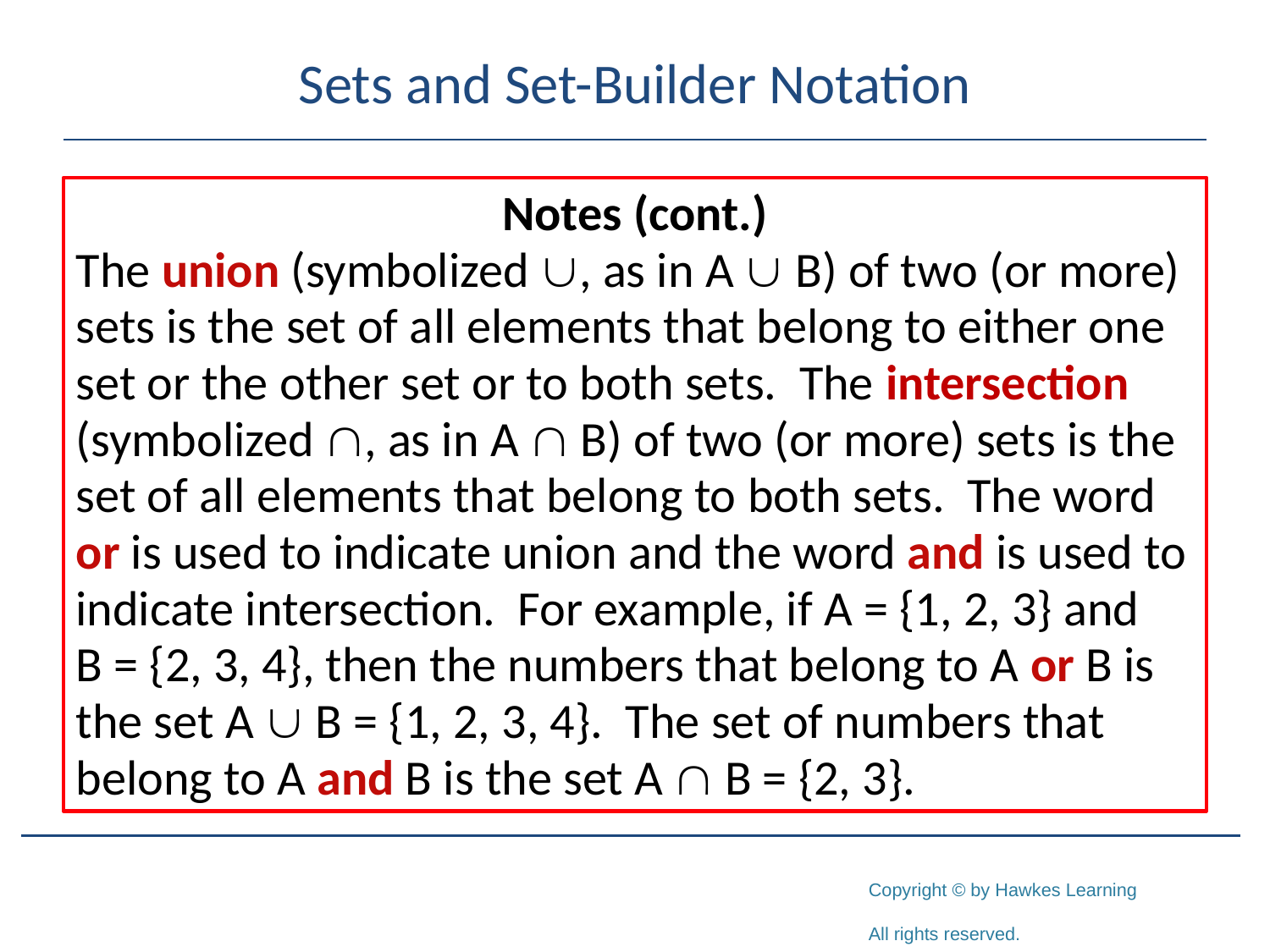

# Sets and Set-Builder Notation
Notes (cont.)
The union (symbolized ∪, as in A ∪ B) of two (or more) sets is the set of all elements that belong to either one set or the other set or to both sets.  The intersection (symbolized ∩, as in A ∩ B) of two (or more) sets is the set of all elements that belong to both sets.  The word or is used to indicate union and the word and is used to indicate intersection.  For example, if A = {1, 2, 3} and
B = {2, 3, 4}, then the numbers that belong to A or B is the set A ∪ B = {1, 2, 3, 4}.  The set of numbers that belong to A and B is the set A ∩ B = {2, 3}.